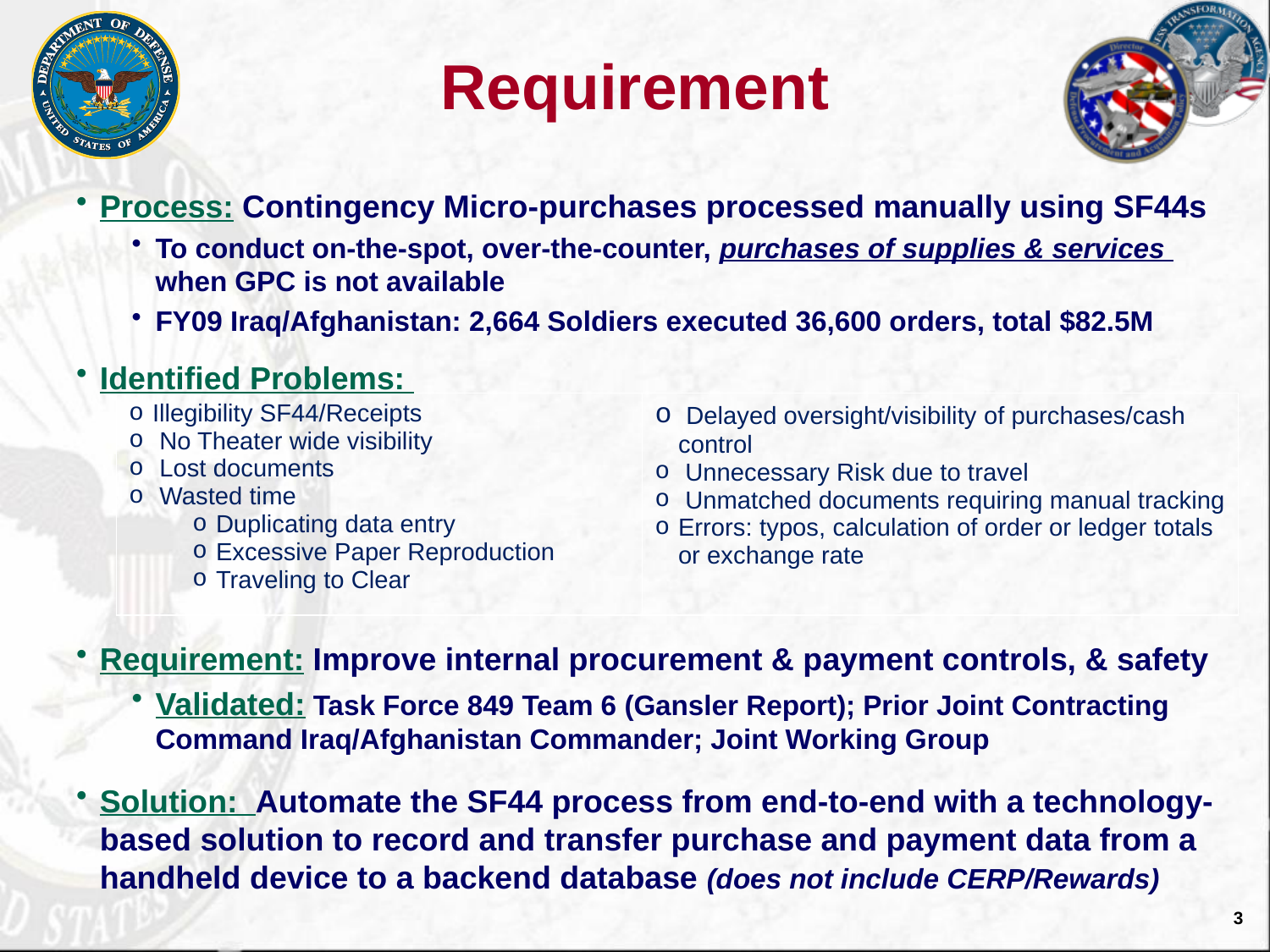

# Requirement
Process: Contingency Micro-purchases processed manually using SF44s
To conduct on-the-spot, over-the-counter, purchases of supplies & services  when GPC is not available
FY09 Iraq/Afghanistan: 2,664 Soldiers executed 36,600 orders, total $82.5M

Identified Problems:

Requirement: Improve internal procurement & payment controls, & safety
Validated: Task Force 849 Team 6 (Gansler Report); Prior Joint Contracting Command Iraq/Afghanistan Commander; Joint Working Group

Solution:  Automate the SF44 process from end-to-end with a technology-based solution to record and transfer purchase and payment data from a handheld device to a backend database (does not include CERP/Rewards)

| Illegibility SF44/Receipts No Theater wide visibility Lost documents Wasted time Duplicating data entry Excessive Paper Reproduction Traveling to Clear | Delayed oversight/visibility of purchases/cash control Unnecessary Risk due to travel Unmatched documents requiring manual tracking Errors: typos, calculation of order or ledger totals or exchange rate |
| --- | --- |